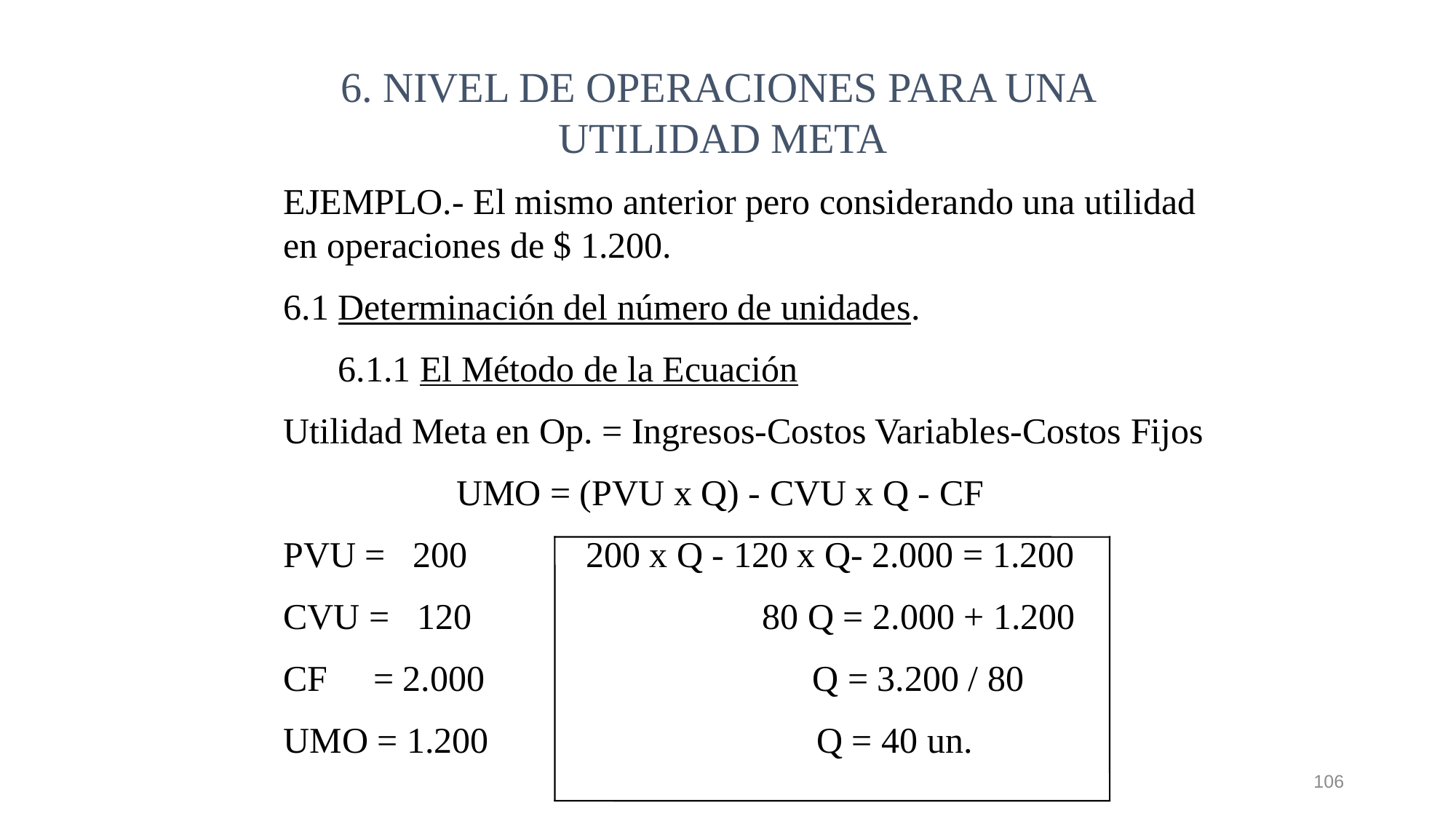

6. NIVEL DE OPERACIONES PARA UNA  UTILIDAD META
EJEMPLO.- El mismo anterior pero considerando una utilidad en operaciones de $ 1.200.
6.1 Determinación del número de unidades.
      6.1.1 El Método de la Ecuación
Utilidad Meta en Op. = Ingresos-Costos Variables-Costos Fijos
                   UMO = (PVU x Q) - CVU x Q - CF
PVU =   200             200 x Q - 120 x Q- 2.000 = 1.200
CVU =   120                                80 Q = 2.000 + 1.200
CF     = 2.000                                    Q = 3.200 / 80
UMO = 1.200                                    Q = 40 un.

106